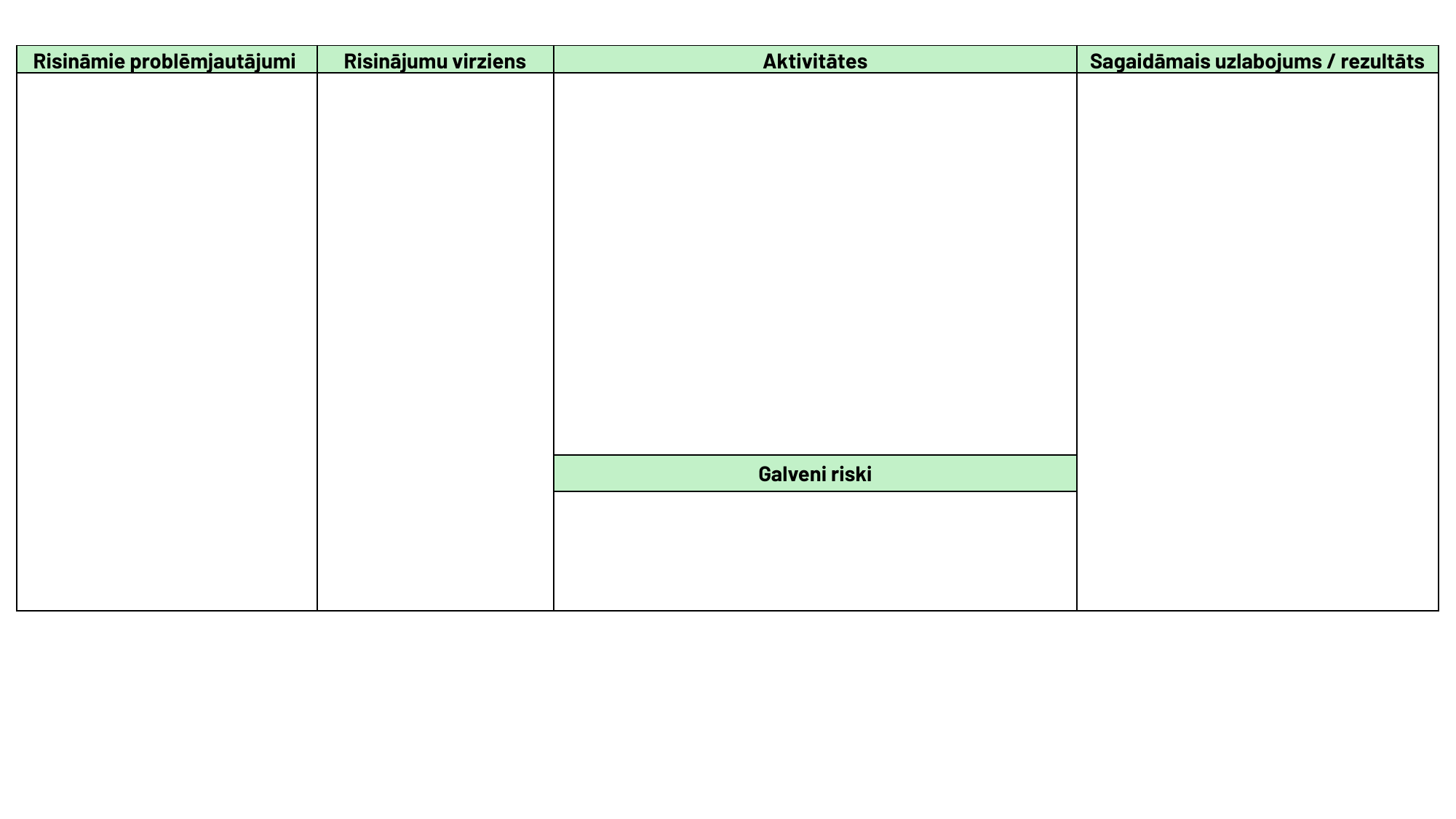

| Risināmie problēmjautājumi | Risinājumu virziens | Aktivitātes | Sagaidāmais uzlabojums / rezultāts |
| --- | --- | --- | --- |
|  |  |  |  |
|  |  | Galveni riski |  |
|  |  |  |  |